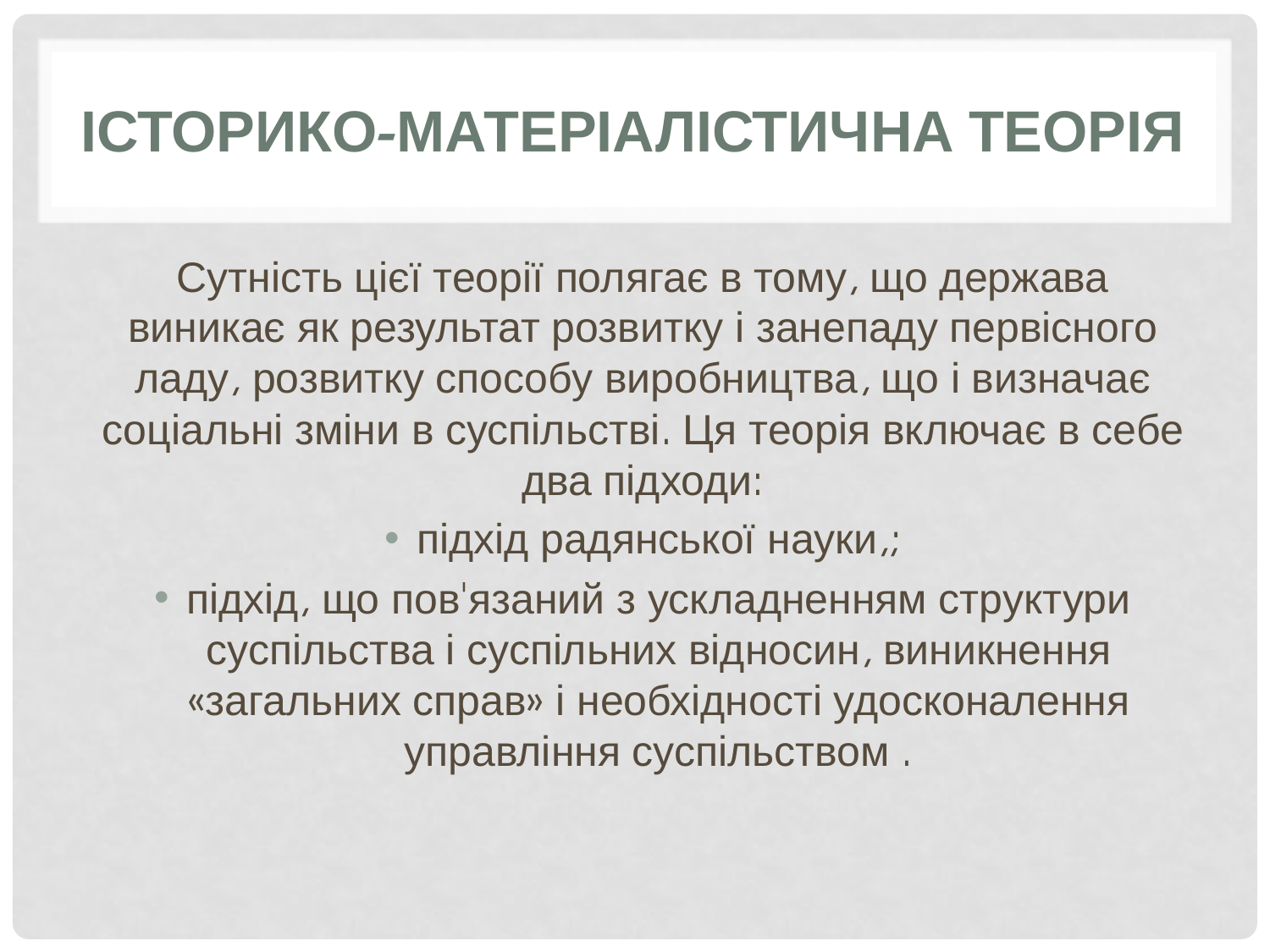

# Історико-матеріалістична теорія
Сутність цієї теорії полягає в тому, що держава виникає як результат розвитку і занепаду первісного ладу, розвитку способу виробництва, що і визначає соціальні зміни в суспільстві. Ця теорія включає в себе два підходи:
підхід радянської науки,;
підхід, що пов'язаний з ускладненням структури суспільства і суспільних відносин, виникнення «загальних справ» і необхідності удосконалення управління суспільством .